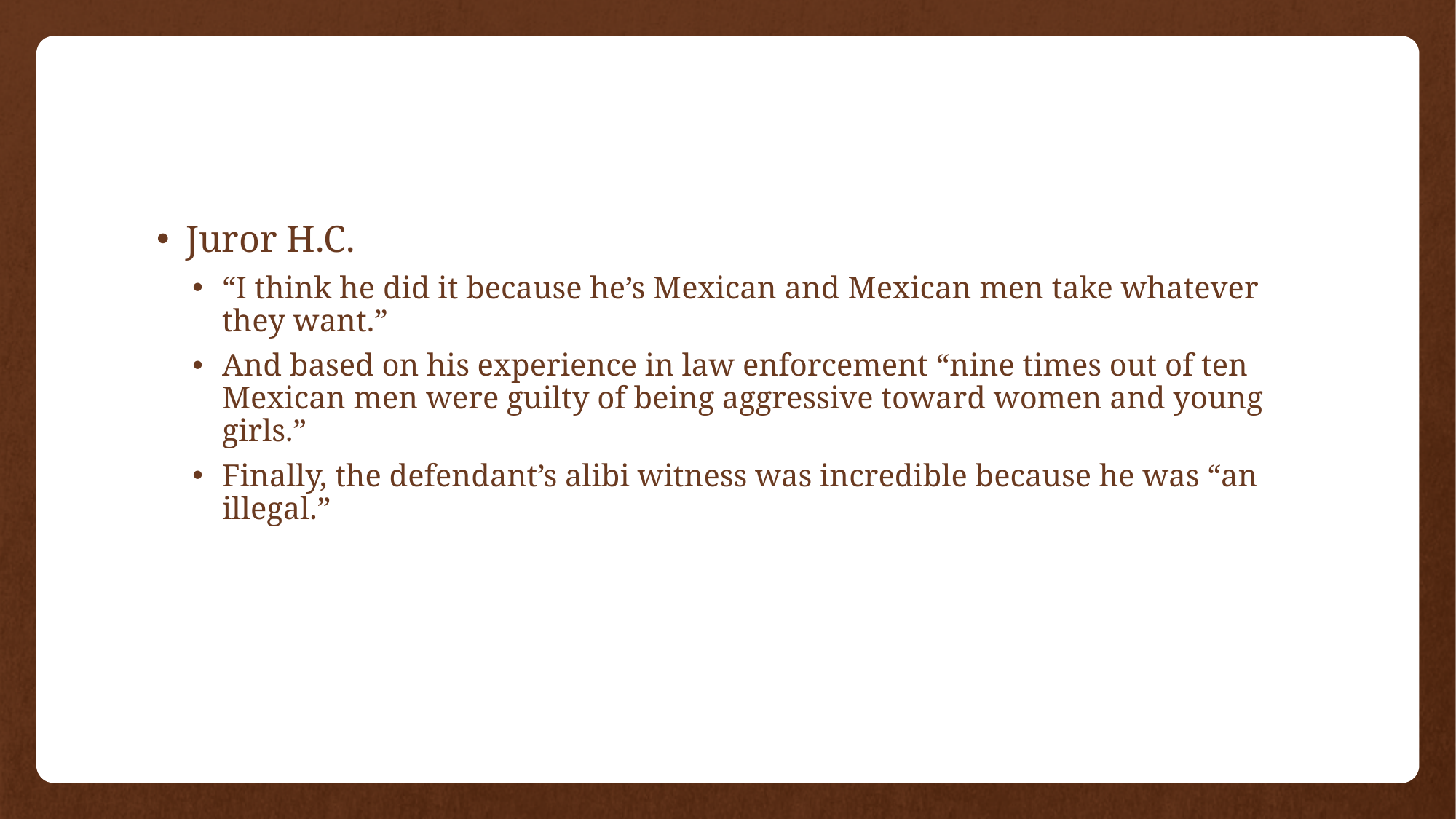

#
Juror H.C.
“I think he did it because he’s Mexican and Mexican men take whatever they want.”
And based on his experience in law enforcement “nine times out of ten Mexican men were guilty of being aggressive toward women and young girls.”
Finally, the defendant’s alibi witness was incredible because he was “an illegal.”